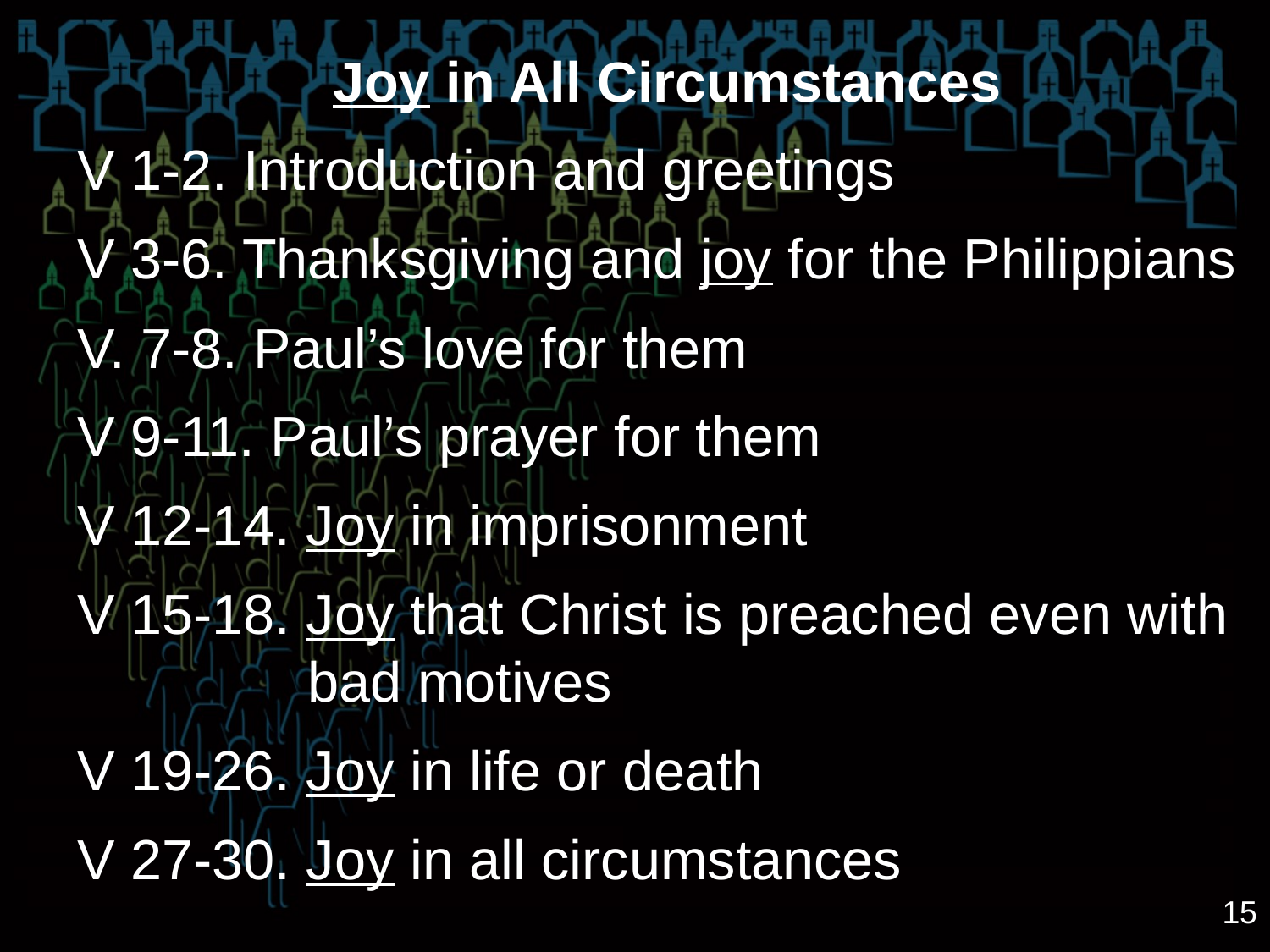

Joy in All Circumstances
V 1-2. Introduction and greetings
V 3-6. Thanksgiving and joy for the Philippians
V. 7-8. Paul’s love for them
V 9-11. Paul’s prayer for them
V 12-14. Joy in imprisonment
V 15-18. Joy that Christ is preached even with bad motives
V 19-26. Joy in life or death
V 27-30. Joy in all circumstances

15